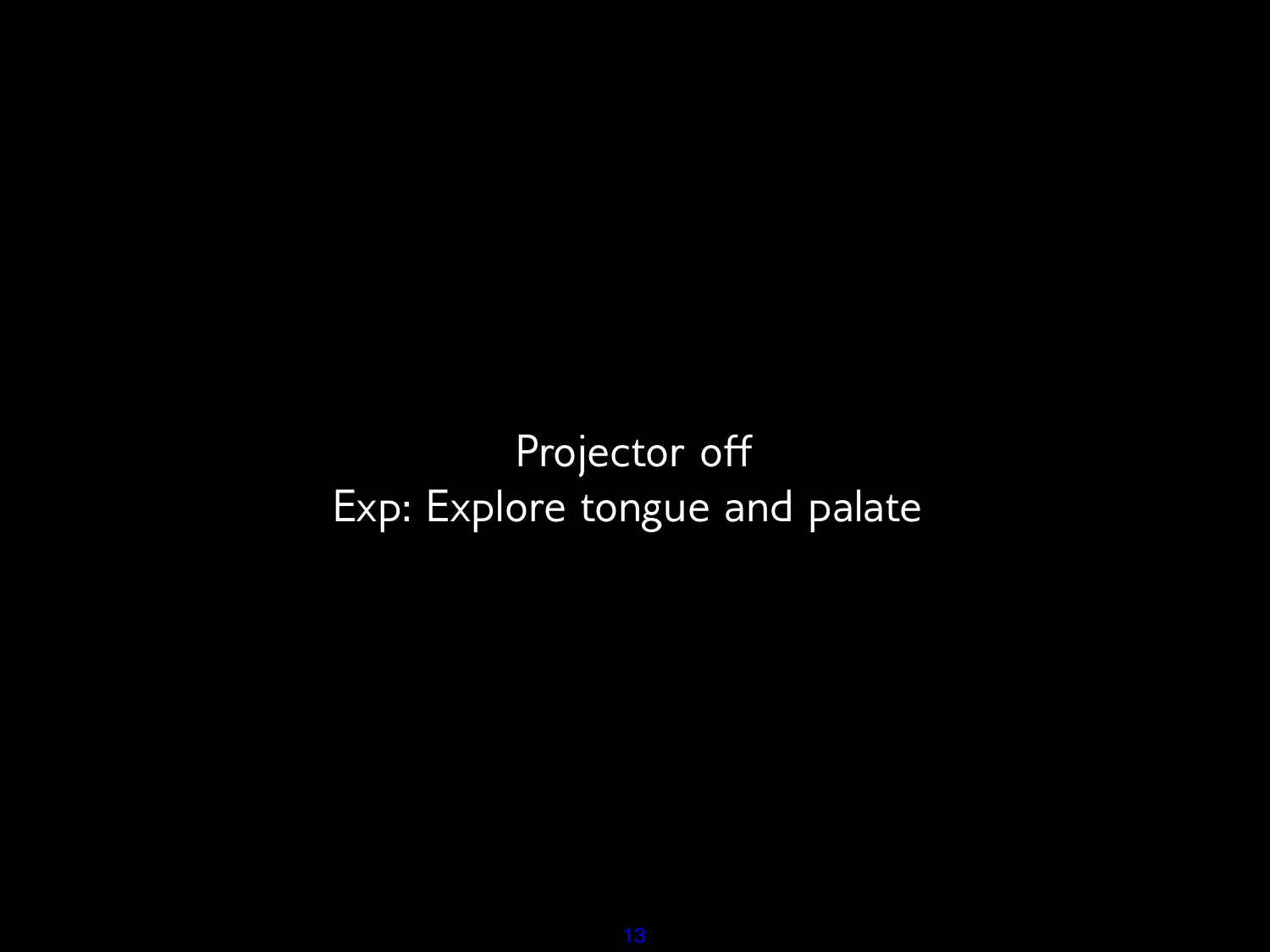

Projector off
Exp: Explore tongue and palate
13